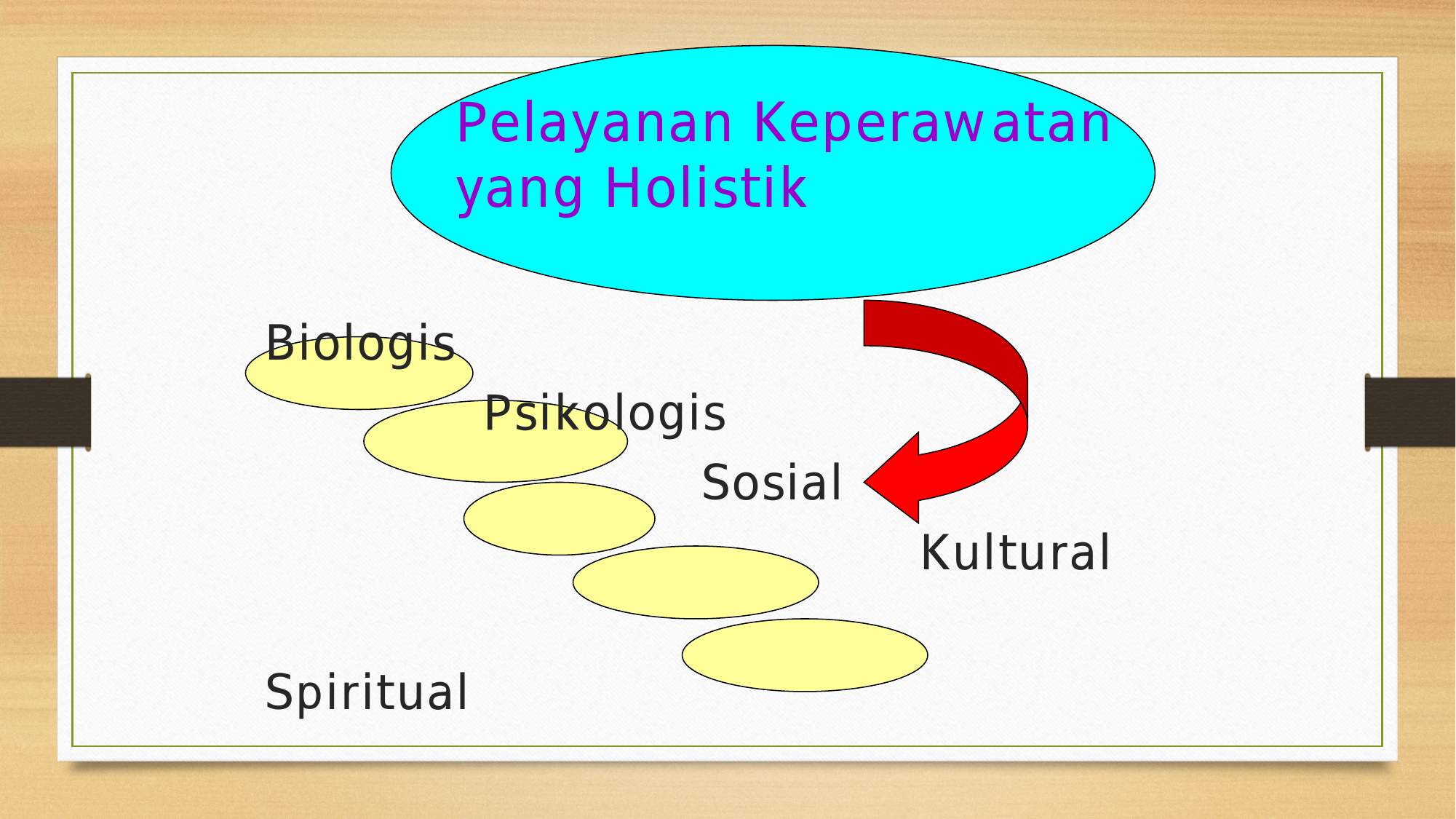

Pelayanan Keperawatan yang Holistik

Biologis
		Psikologis
				Sosial
						Kultural
								Spiritual